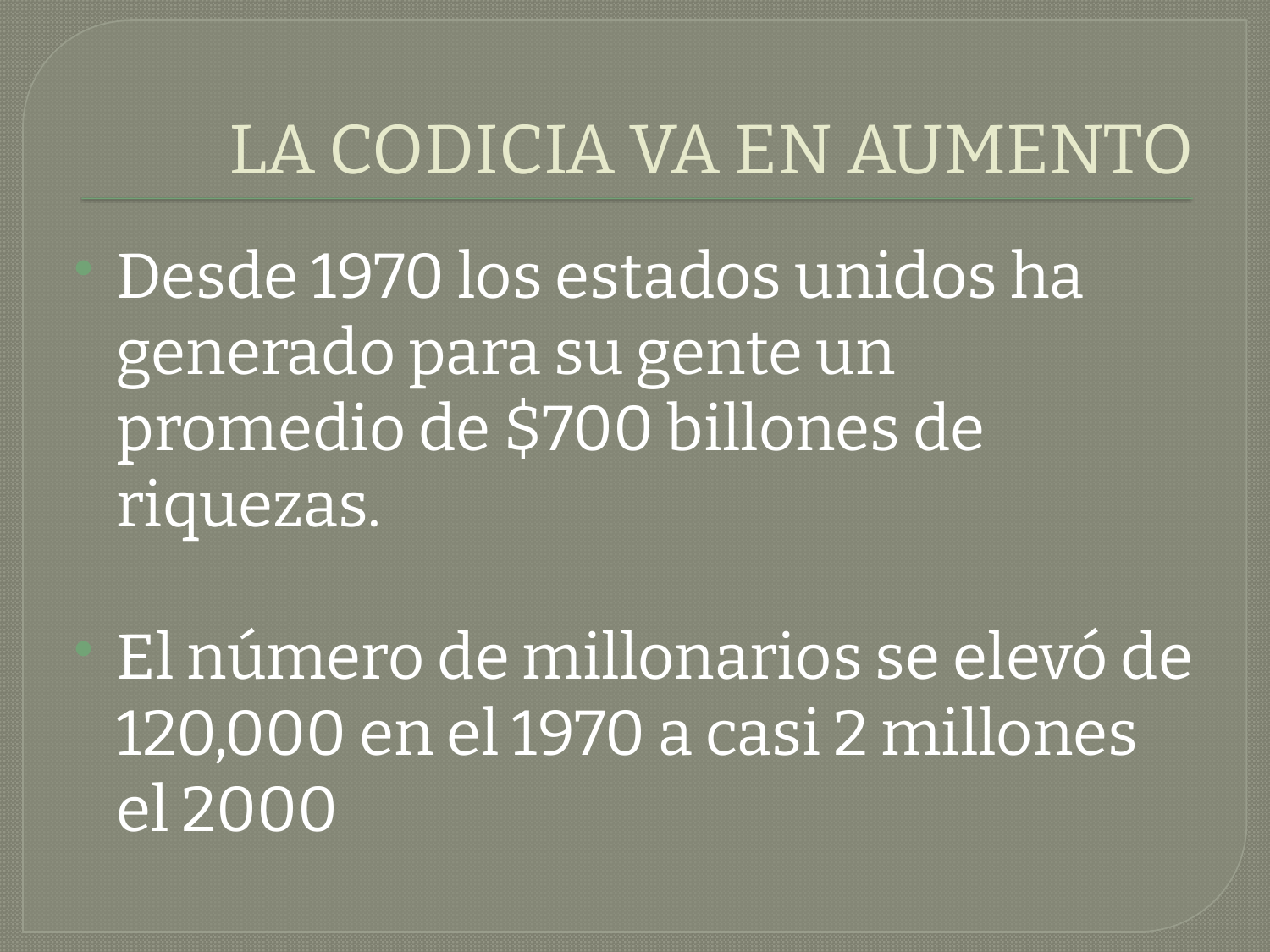

# LA CODICIA VA EN AUMENTO
Desde 1970 los estados unidos ha generado para su gente un promedio de $700 billones de riquezas.

El número de millonarios se elevó de 120,000 en el 1970 a casi 2 millones el 2000